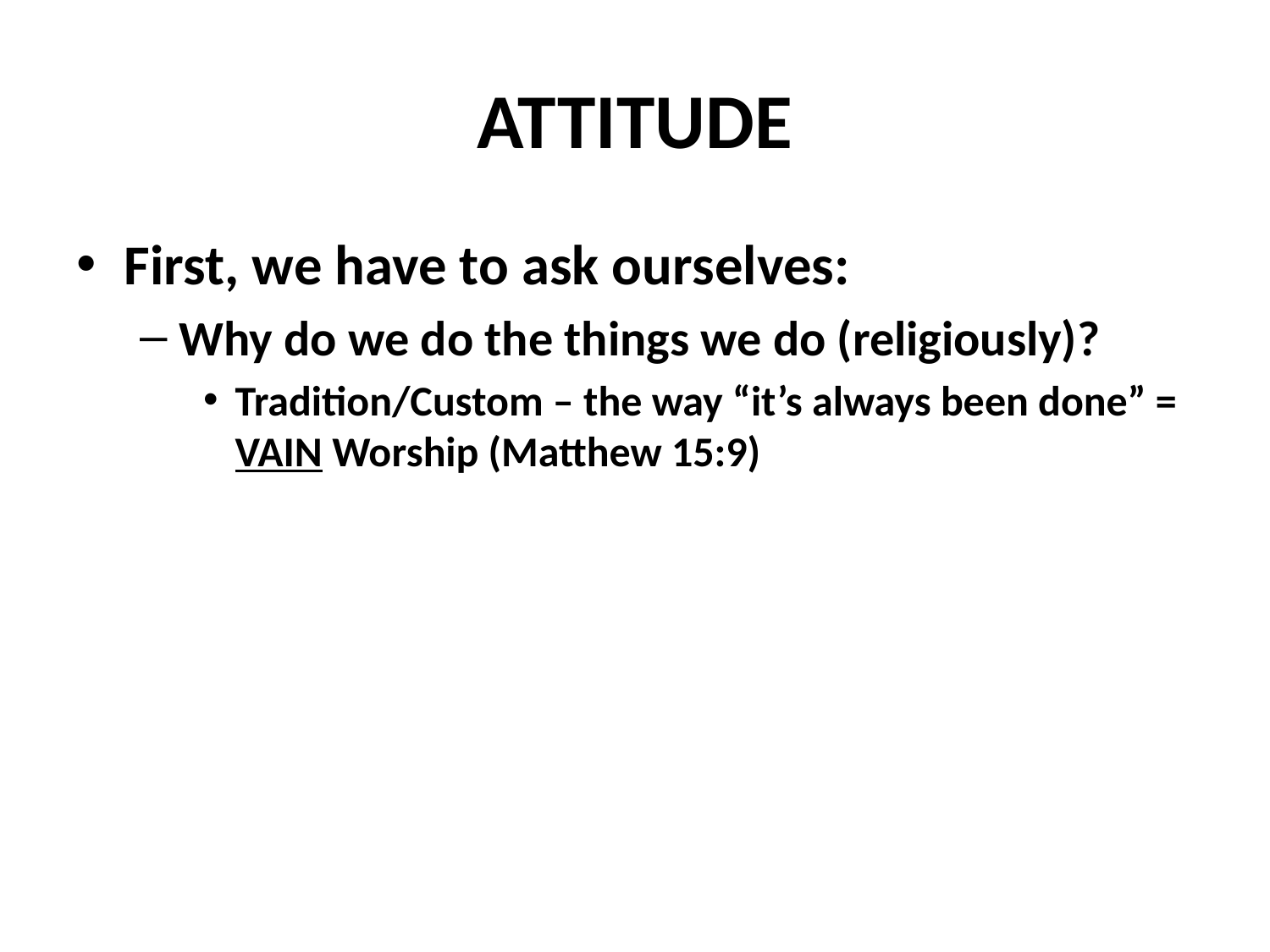

# ATTITUDE
First, we have to ask ourselves:
Why do we do the things we do (religiously)?
Tradition/Custom – the way “it’s always been done” = VAIN Worship (Matthew 15:9)